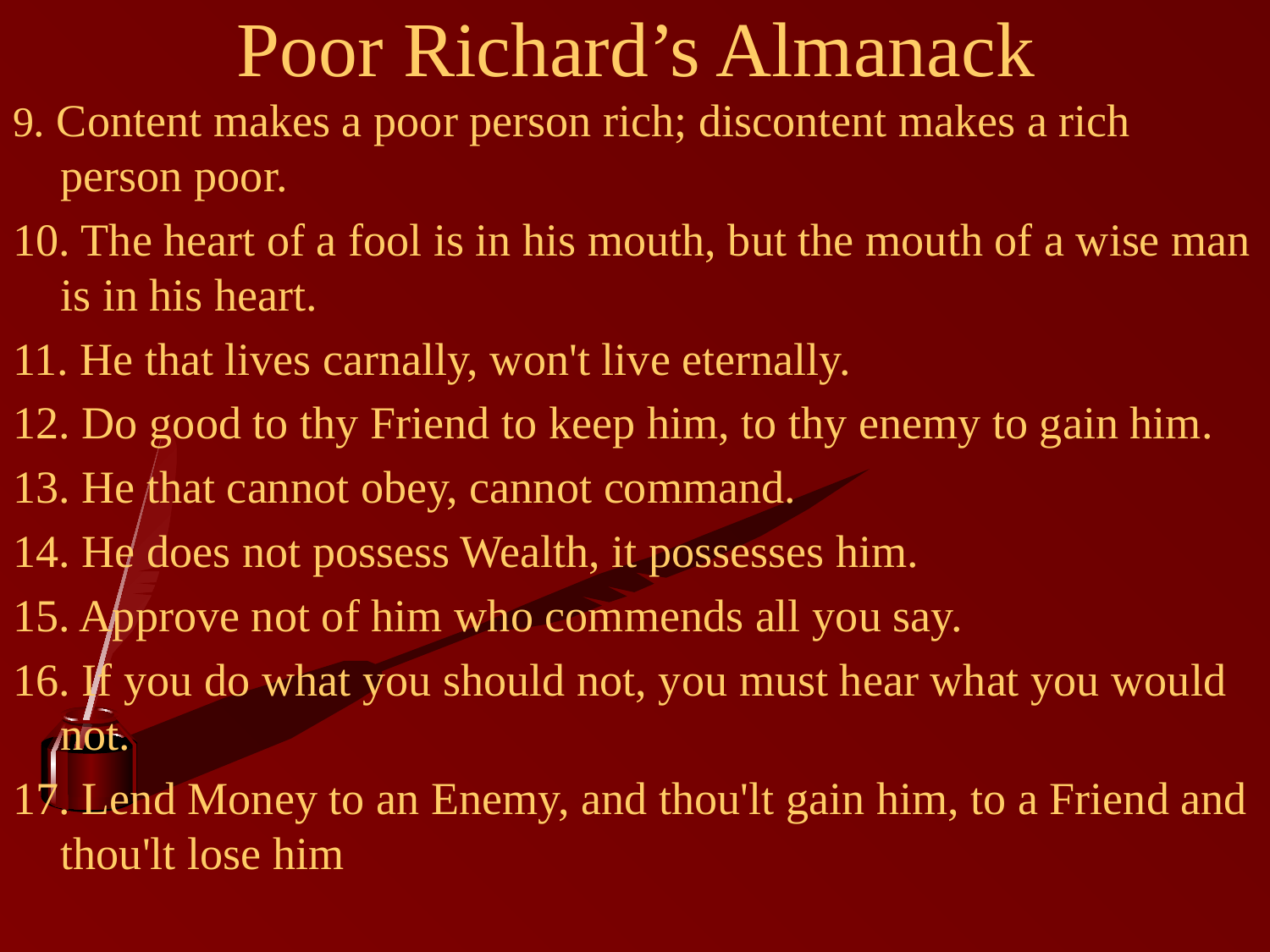

# Poor Richard’s Almanack
9. Content makes a poor person rich; discontent makes a rich person poor.
10. The heart of a fool is in his mouth, but the mouth of a wise man is in his heart.
11. He that lives carnally, won't live eternally.
12. Do good to thy Friend to keep him, to thy enemy to gain him.
13. He that cannot obey, cannot command.
14. He does not possess Wealth, it possesses him.
15. Approve not of him who commends all you say.
16. If you do what you should not, you must hear what you would not.
17. Lend Money to an Enemy, and thou'lt gain him, to a Friend and thou'lt lose him